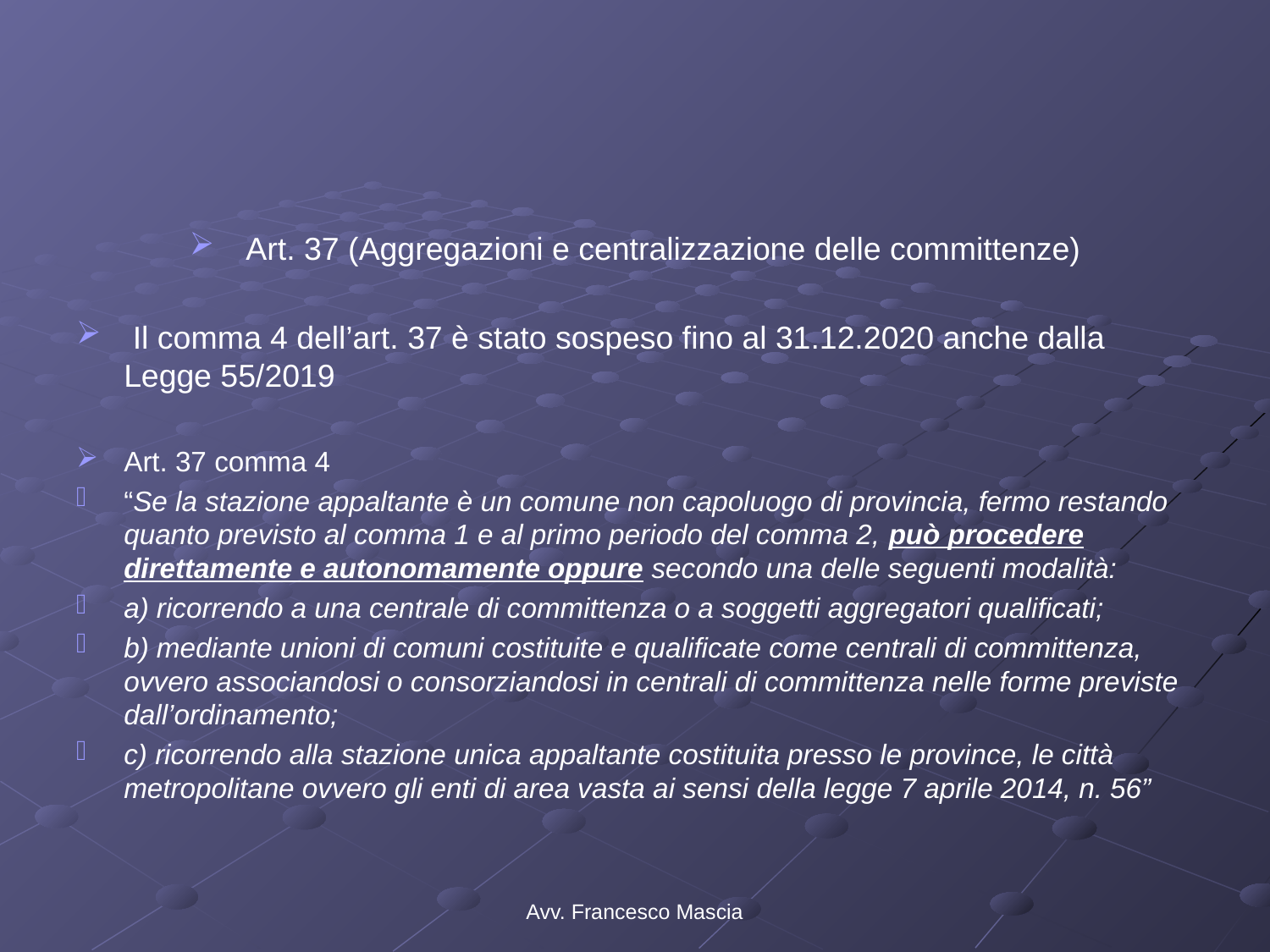

#
 Art. 37 (Aggregazioni e centralizzazione delle committenze)

 Il comma 4 dell’art. 37 è stato sospeso fino al 31.12.2020 anche dalla Legge 55/2019

Art. 37 comma 4
“Se la stazione appaltante è un comune non capoluogo di provincia, fermo restando quanto previsto al comma 1 e al primo periodo del comma 2, può procedere direttamente e autonomamente oppure secondo una delle seguenti modalità:
a) ricorrendo a una centrale di committenza o a soggetti aggregatori qualificati;
b) mediante unioni di comuni costituite e qualificate come centrali di committenza, ovvero associandosi o consorziandosi in centrali di committenza nelle forme previste dall’ordinamento;
c) ricorrendo alla stazione unica appaltante costituita presso le province, le città metropolitane ovvero gli enti di area vasta ai sensi della legge 7 aprile 2014, n. 56”

Avv. Francesco Mascia